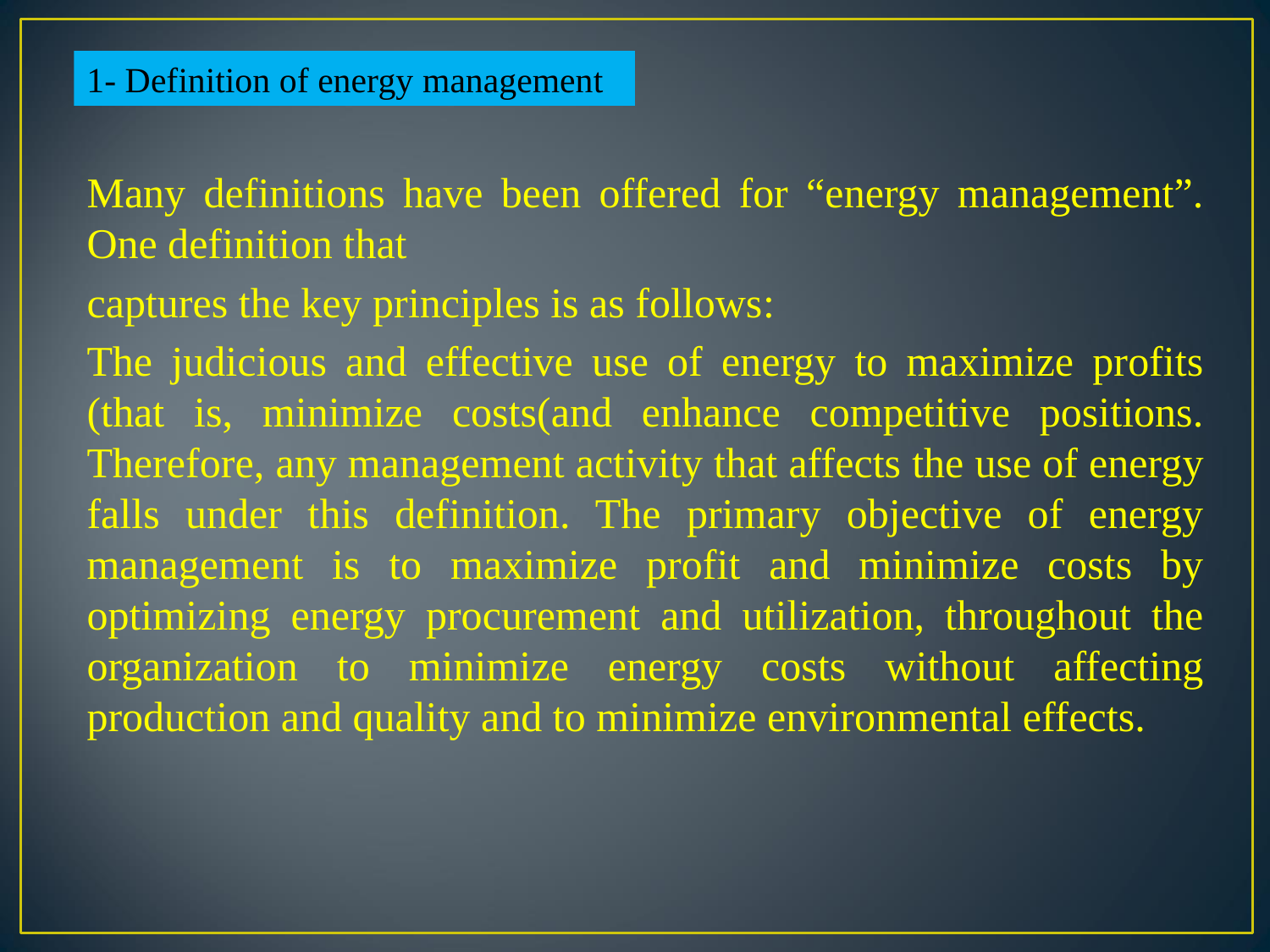

1- Definition of energy management
Many definitions have been offered for “energy management”. One definition that
captures the key principles is as follows:
The judicious and effective use of energy to maximize profits (that is, minimize costs(and enhance competitive positions. Therefore, any management activity that affects the use of energy falls under this definition. The primary objective of energy management is to maximize profit and minimize costs by optimizing energy procurement and utilization, throughout the organization to minimize energy costs without affecting production and quality and to minimize environmental effects.